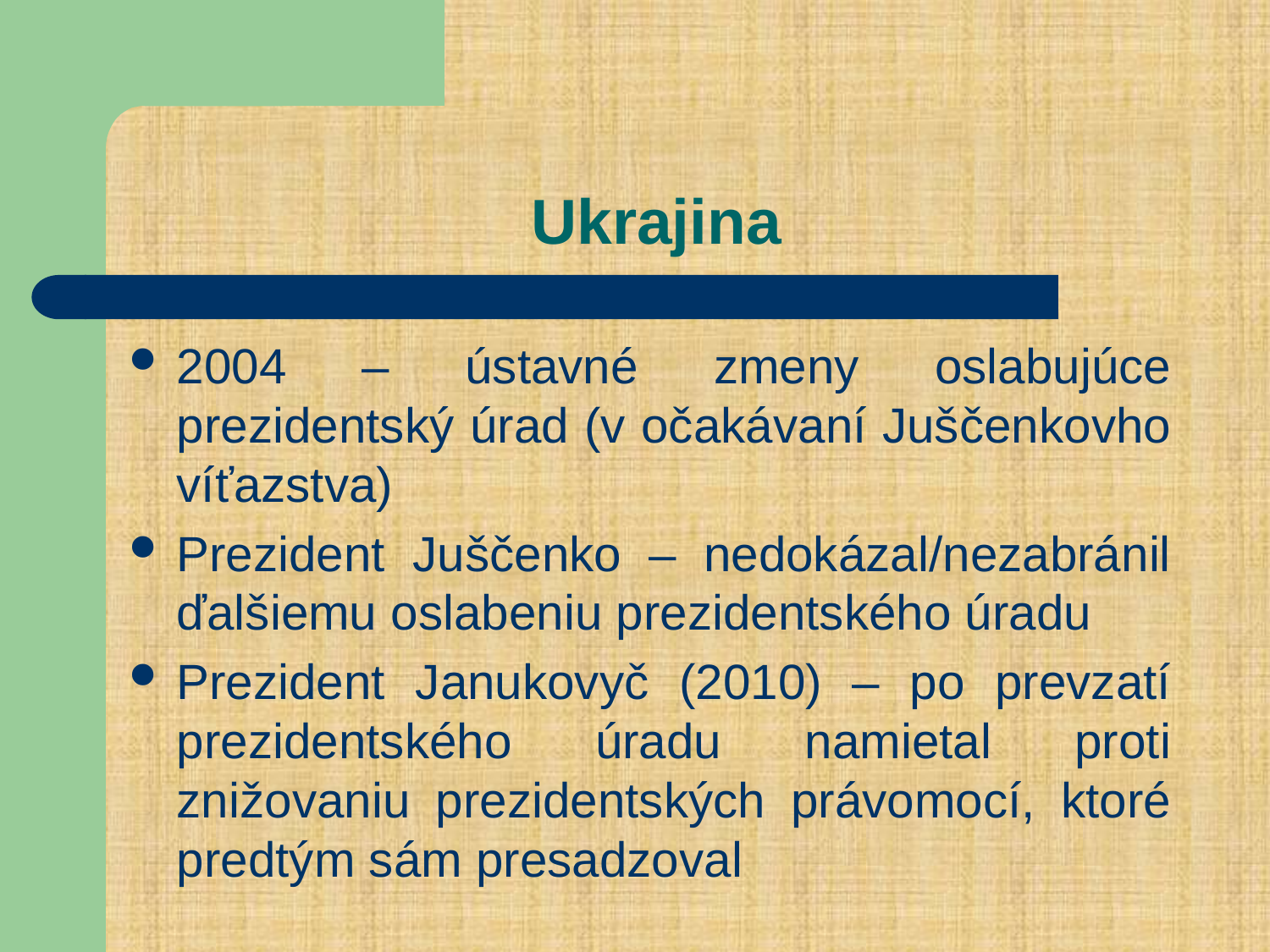

# Ukrajina
2004 – ústavné zmeny oslabujúce prezidentský úrad (v očakávaní Juščenkovho víťazstva)
Prezident Juščenko – nedokázal/nezabránil ďalšiemu oslabeniu prezidentského úradu
Prezident Janukovyč (2010) – po prevzatí prezidentského úradu namietal proti znižovaniu prezidentských právomocí, ktoré predtým sám presadzoval